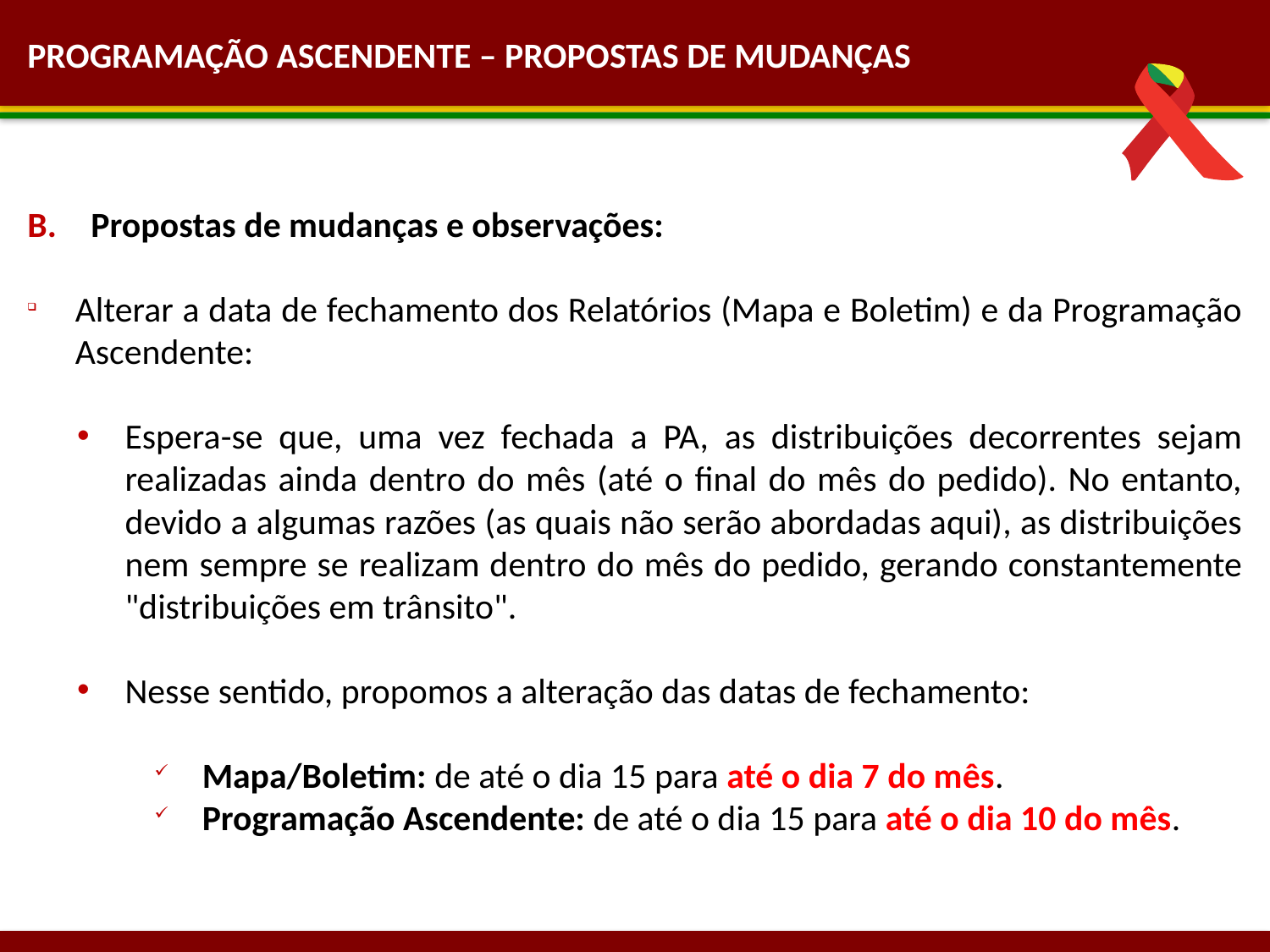

PROGRAMAÇÃO ASCENDENTE – PROPOSTAS DE MUDANÇAS
Propostas de mudanças e observações:

Alterar a data de fechamento dos Relatórios (Mapa e Boletim) e da Programação Ascendente:

Espera-se que, uma vez fechada a PA, as distribuições decorrentes sejam realizadas ainda dentro do mês (até o final do mês do pedido). No entanto, devido a algumas razões (as quais não serão abordadas aqui), as distribuições nem sempre se realizam dentro do mês do pedido, gerando constantemente "distribuições em trânsito".

Nesse sentido, propomos a alteração das datas de fechamento:

Mapa/Boletim: de até o dia 15 para até o dia 7 do mês.
Programação Ascendente: de até o dia 15 para até o dia 10 do mês.